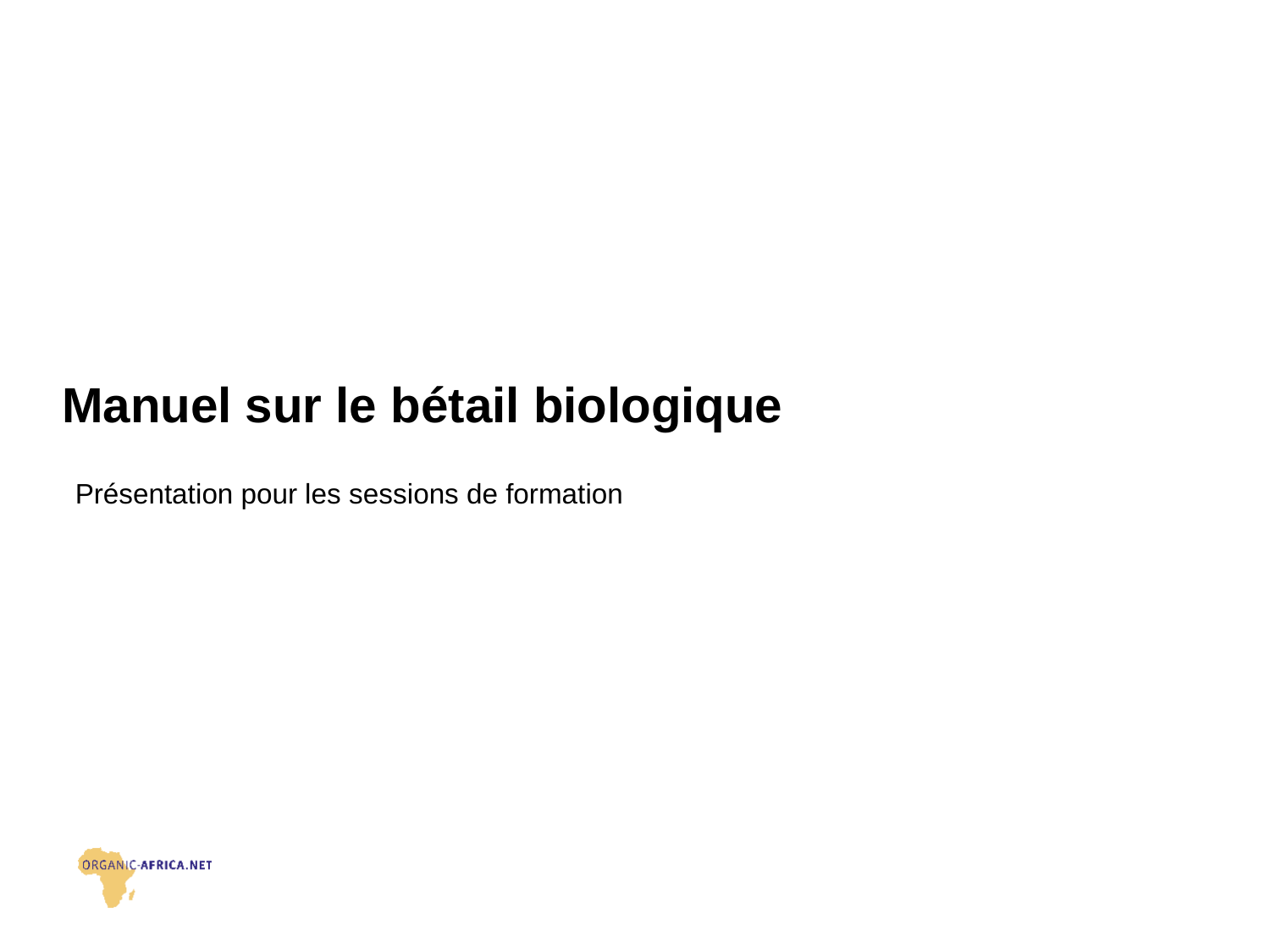

# Manuel sur le bétail biologique
Présentation pour les sessions de formation